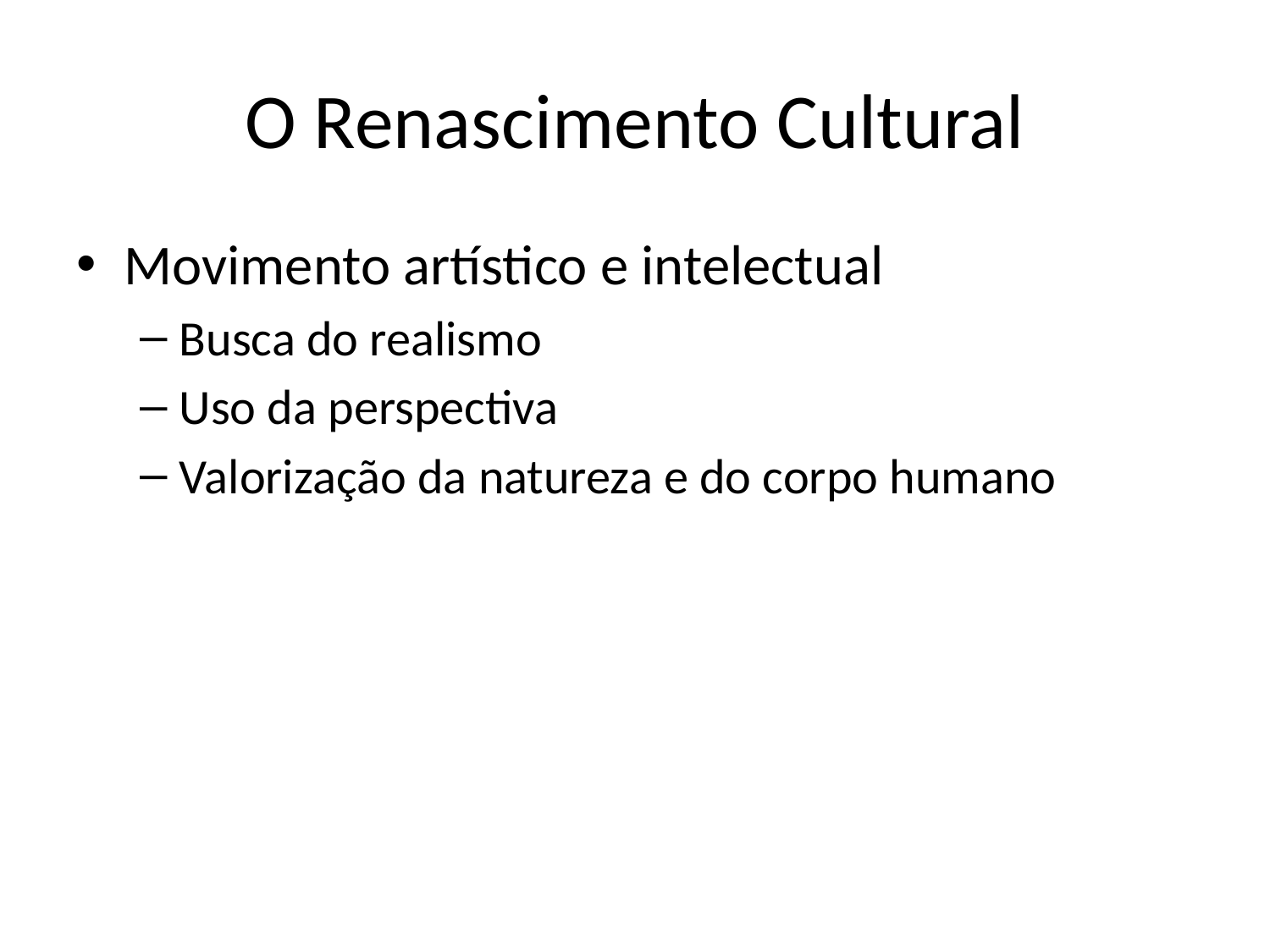

# O Renascimento Cultural
Movimento artístico e intelectual
Busca do realismo
Uso da perspectiva
Valorização da natureza e do corpo humano